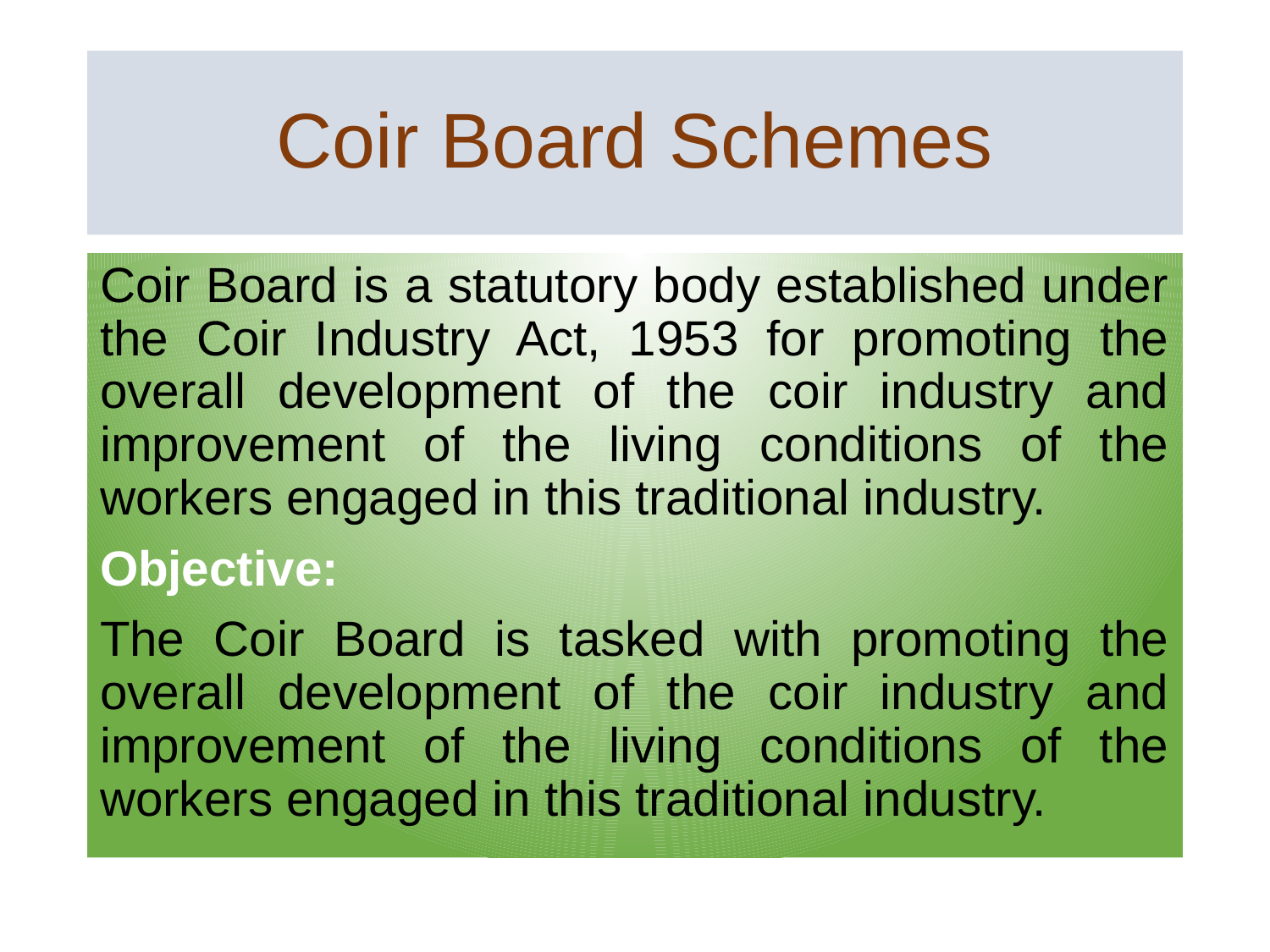

# Coir Board Schemes
Coir Board is a statutory body established under the Coir Industry Act, 1953 for promoting the overall development of the coir industry and improvement of the living conditions of the workers engaged in this traditional industry.
Objective:
The Coir Board is tasked with promoting the overall development of the coir industry and improvement of the living conditions of the workers engaged in this traditional industry.